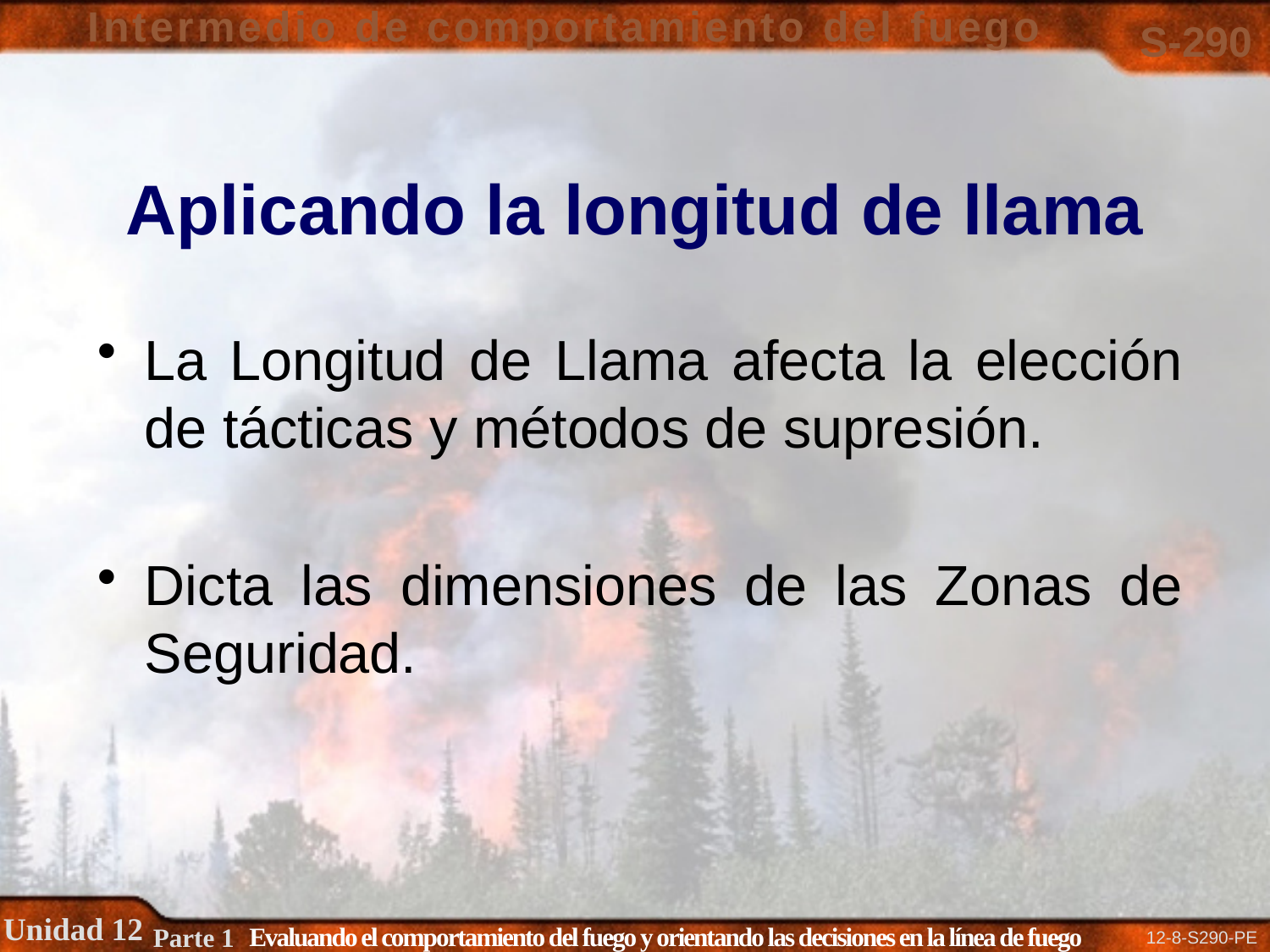

# Aplicando la longitud de llama
La Longitud de Llama afecta la elección de tácticas y métodos de supresión.

Dicta las dimensiones de las Zonas de Seguridad.